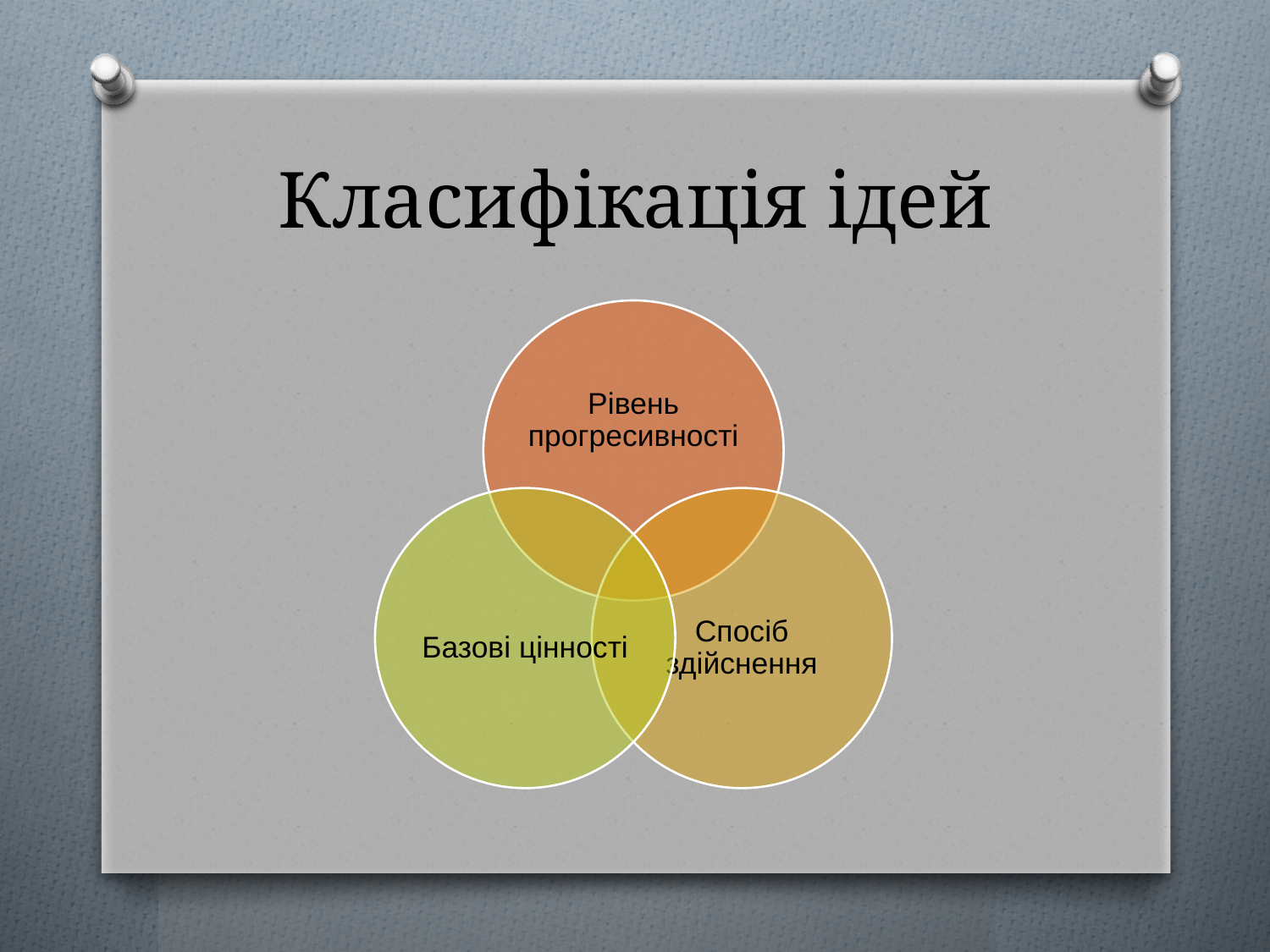

# Класифікація ідей
Рівень прогресивності
Спосіб здійснення
Базові цінності